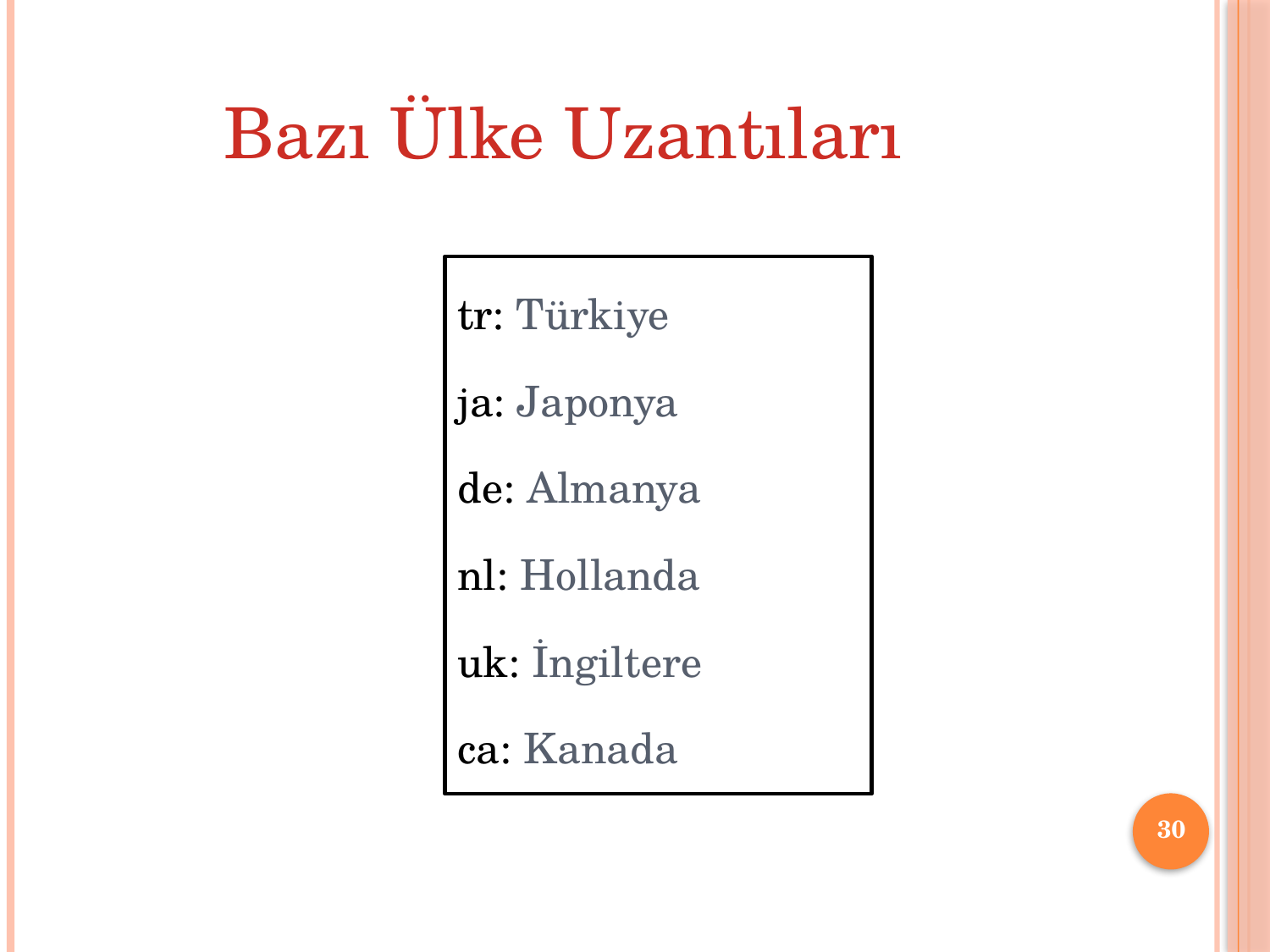

Bazı Ülke Uzantıları
tr: Türkiye
ja: Japonya
de: Almanya
nl: Hollanda
uk: İngiltere
ca: Kanada
30